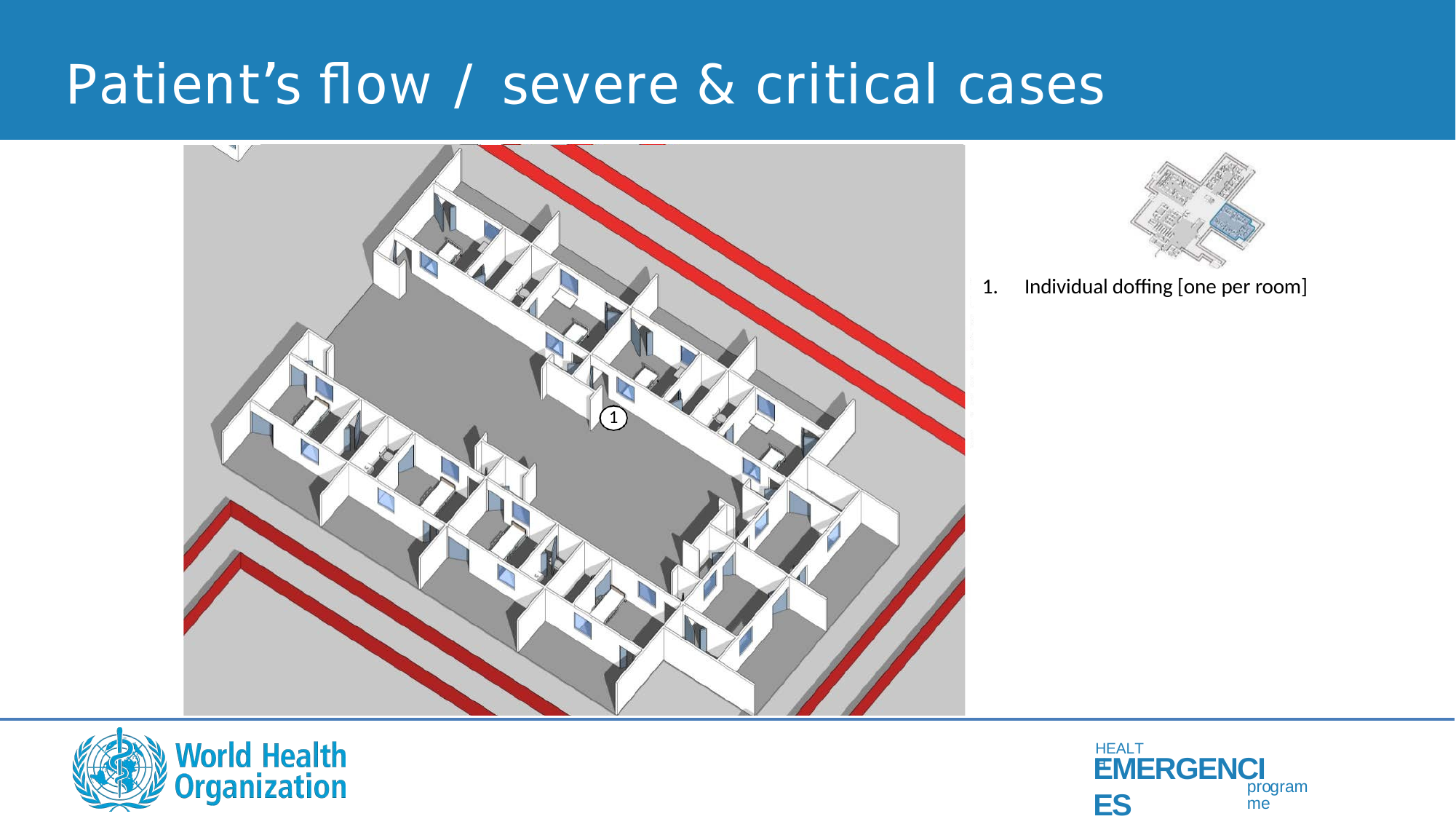

# Patient’s flow / severe & critical cases

1.	Individual doffing [one per room]
1

HEALTH
EMERGENCIES
programme